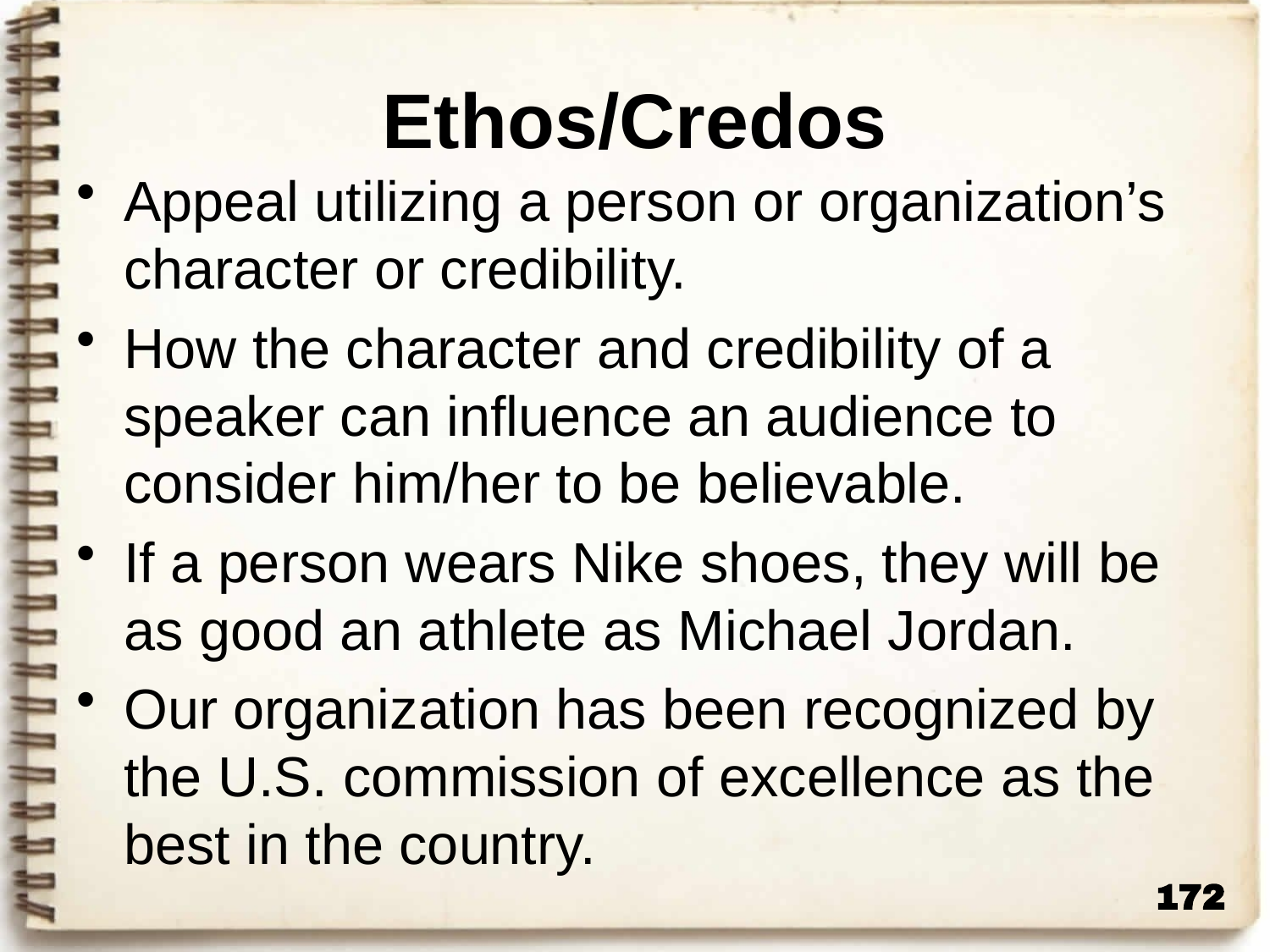

# Ethos/Credos
Appeal utilizing a person or organization’s character or credibility.
How the character and credibility of a speaker can influence an audience to consider him/her to be believable.
If a person wears Nike shoes, they will be as good an athlete as Michael Jordan.
Our organization has been recognized by the U.S. commission of excellence as the best in the country.

172